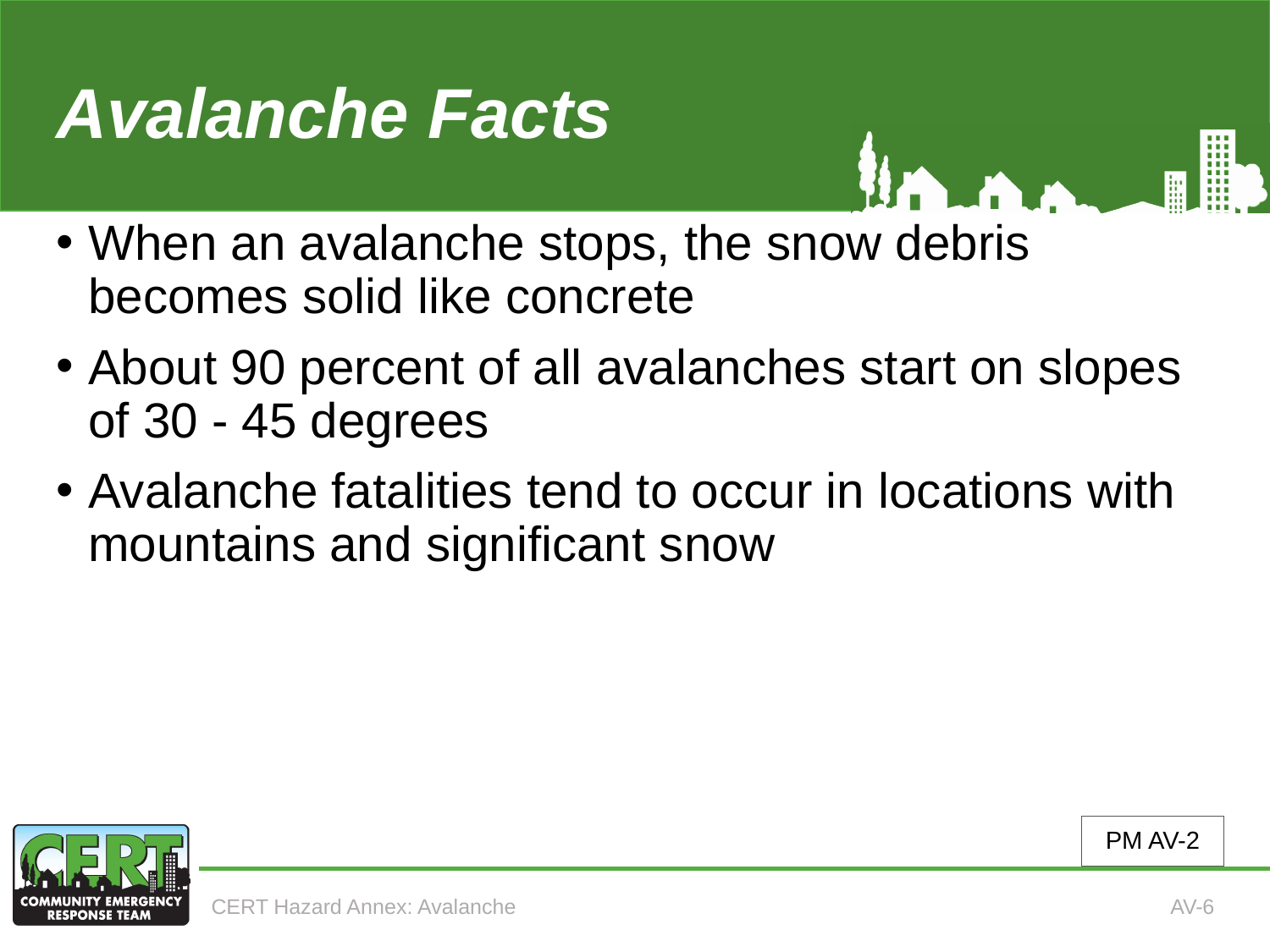

# Avalanche Facts
When an avalanche stops, the snow debris becomes solid like concrete
About 90 percent of all avalanches start on slopes of 30 - 45 degrees
Avalanche fatalities tend to occur in locations with mountains and significant snow
PM AV-2
CERT Hazard Annex: Avalanche
AV-6